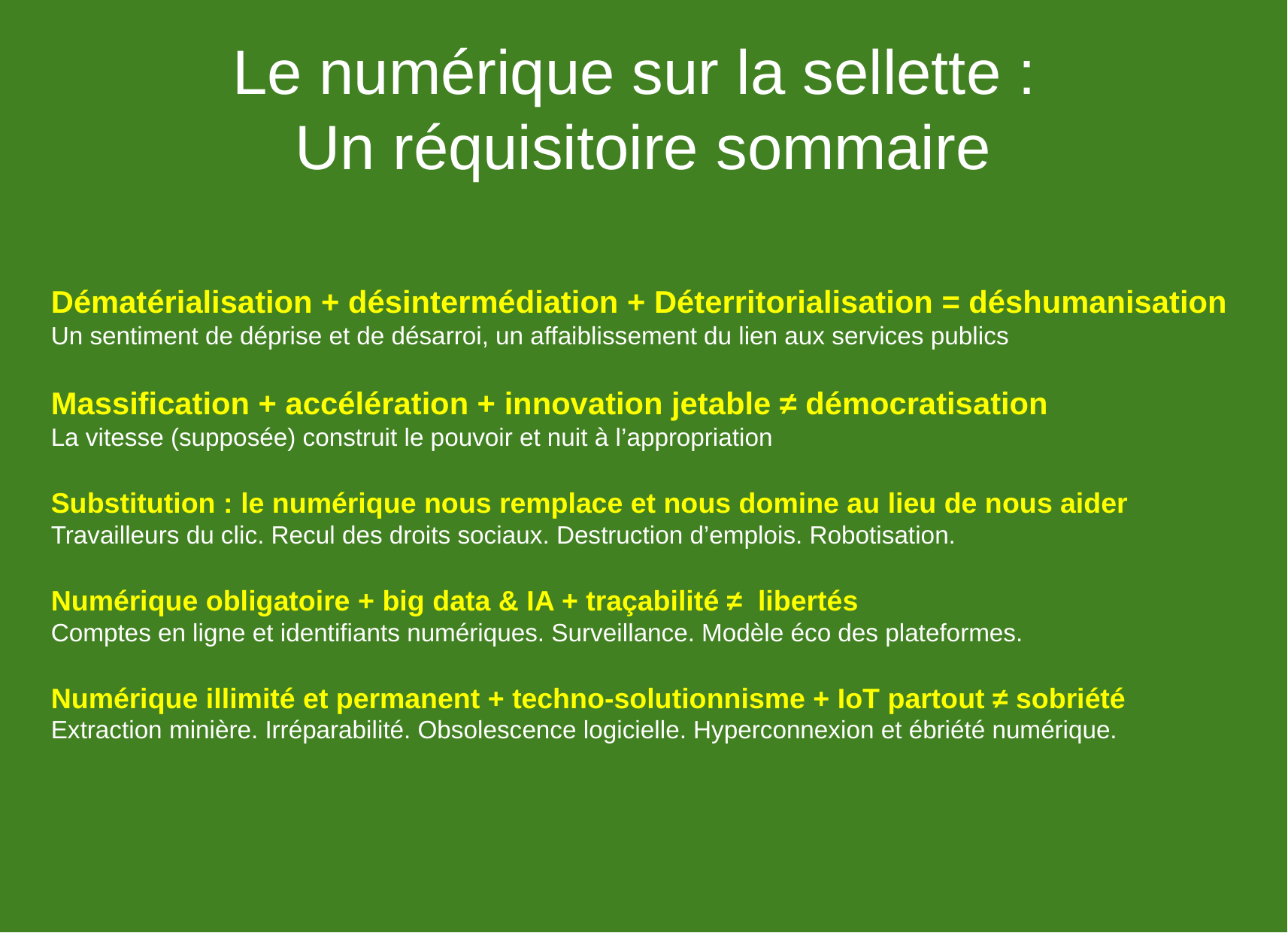

Le numérique sur la sellette :
Un réquisitoire sommaire
Dématérialisation + désintermédiation + Déterritorialisation = déshumanisation
Un sentiment de déprise et de désarroi, un affaiblissement du lien aux services publics

Massification + accélération + innovation jetable ≠ démocratisation
La vitesse (supposée) construit le pouvoir et nuit à l’appropriation

Substitution : le numérique nous remplace et nous domine au lieu de nous aider
Travailleurs du clic. Recul des droits sociaux. Destruction d’emplois. Robotisation.

Numérique obligatoire + big data & IA + traçabilité ≠  libertés
Comptes en ligne et identifiants numériques. Surveillance. Modèle éco des plateformes.

Numérique illimité et permanent + techno-solutionnisme + IoT partout ≠ sobriété
Extraction minière. Irréparabilité. Obsolescence logicielle. Hyperconnexion et ébriété numérique.